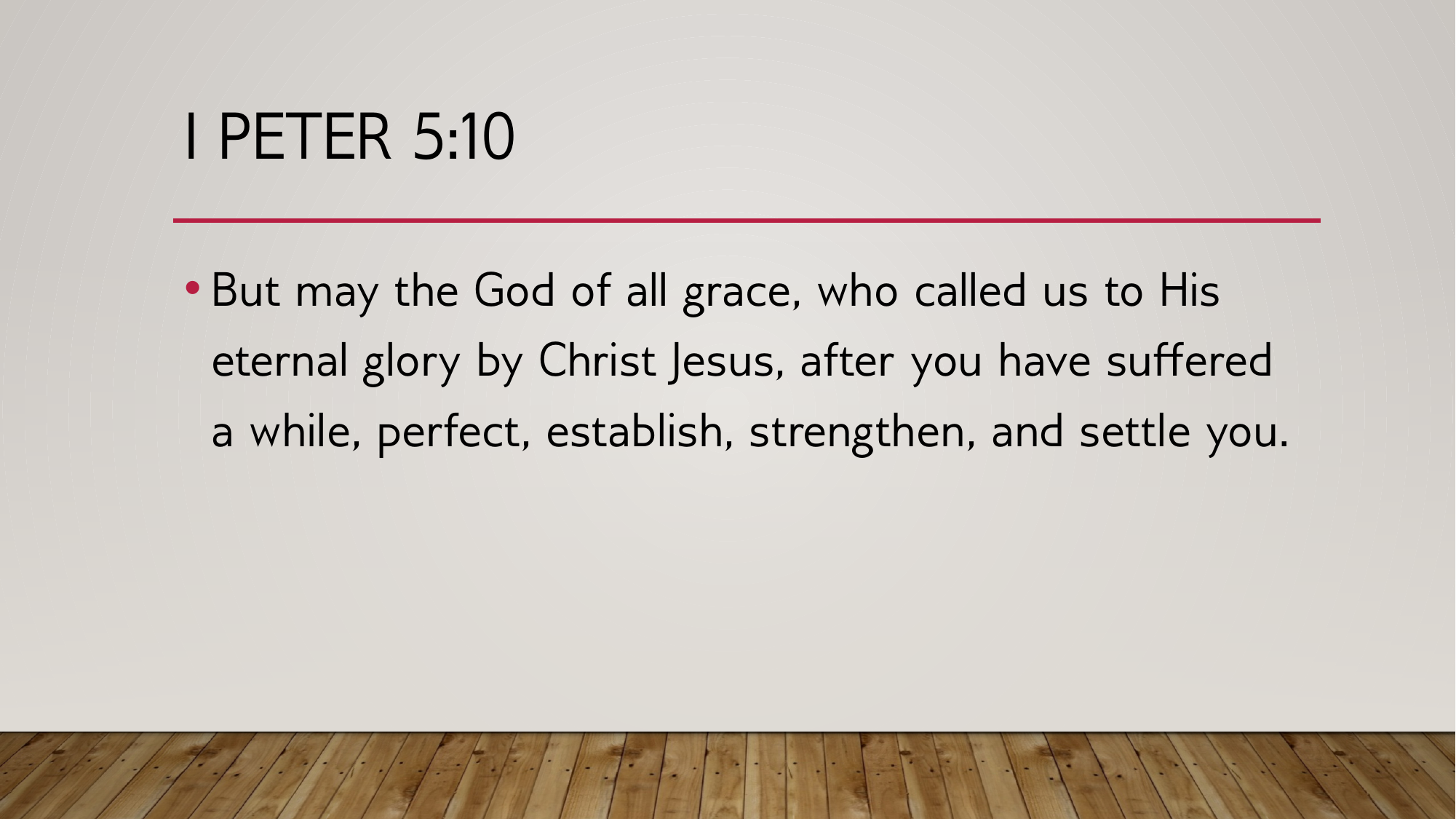

# I Peter 5:10
But may the God of all grace, who called us to His eternal glory by Christ Jesus, after you have suffered a while, perfect, establish, strengthen, and settle you.